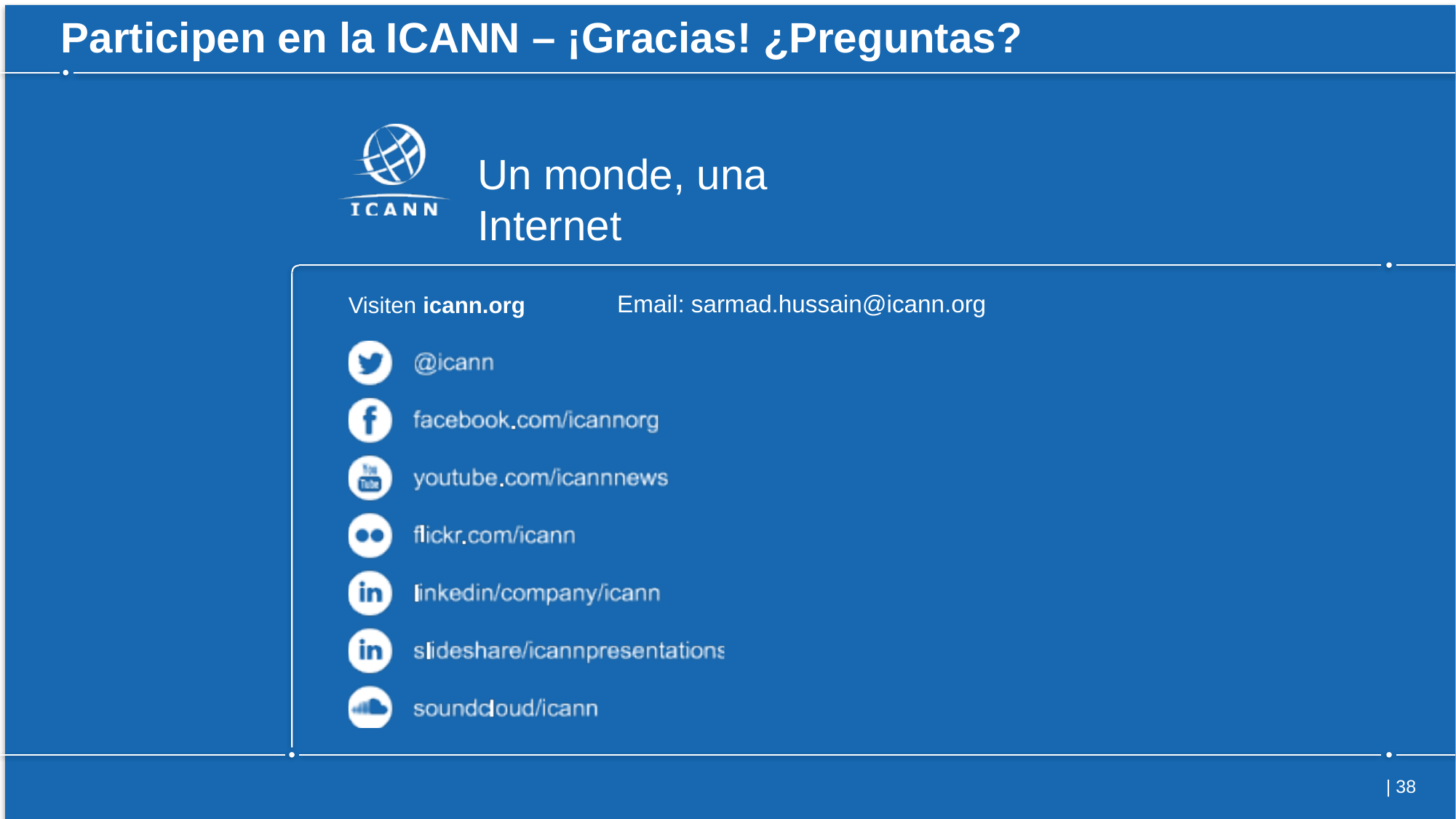

# Participen en la ICANN – ¡Gracias! ¿Preguntas?
Email: sarmad.hussain@icann.org